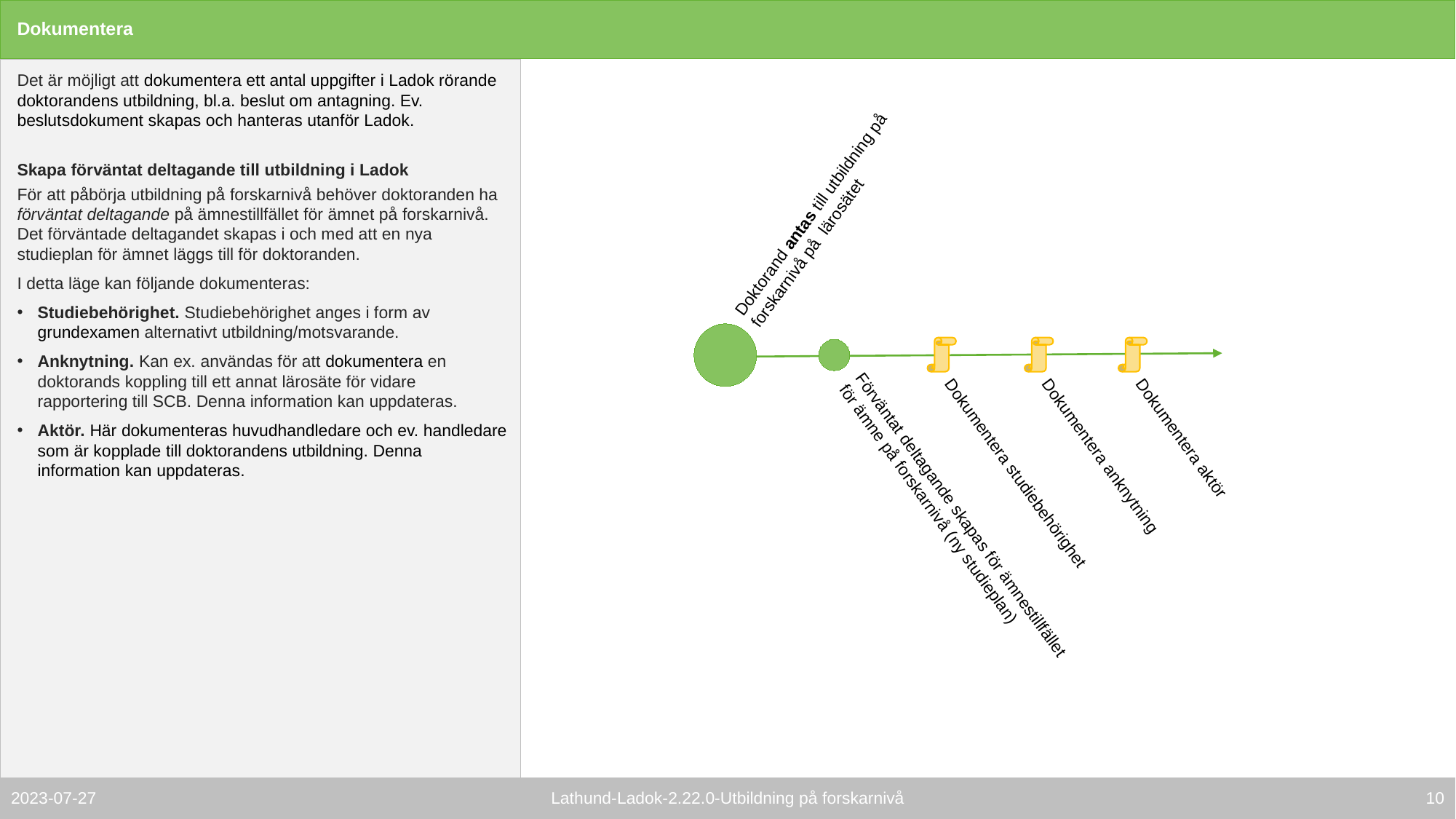

# Dokumentera
Det är möjligt att dokumentera ett antal uppgifter i Ladok rörande doktorandens utbildning, bl.a. beslut om antagning. Ev. beslutsdokument skapas och hanteras utanför Ladok.
Skapa förväntat deltagande till utbildning i Ladok
För att påbörja utbildning på forskarnivå behöver doktoranden ha förväntat deltagande på ämnestillfället för ämnet på forskarnivå. Det förväntade deltagandet skapas i och med att en nya studieplan för ämnet läggs till för doktoranden.
I detta läge kan följande dokumenteras:
Studiebehörighet. Studiebehörighet anges i form av grundexamen alternativt utbildning/motsvarande.
Anknytning. Kan ex. användas för att dokumentera en doktorands koppling till ett annat lärosäte för vidare rapportering till SCB. Denna information kan uppdateras.
Aktör. Här dokumenteras huvudhandledare och ev. handledare som är kopplade till doktorandens utbildning. Denna information kan uppdateras.
Doktorand antas till utbildning på forskarnivå på  lärosätet

Förväntat deltagande skapas för ämnestillfället för ämne på forskarnivå (ny studieplan)
Dokumentera anknytning
Dokumentera aktör
Dokumentera studiebehörighet
10
2023-07-27
Lathund-Ladok-2.22.0-Utbildning på forskarnivå